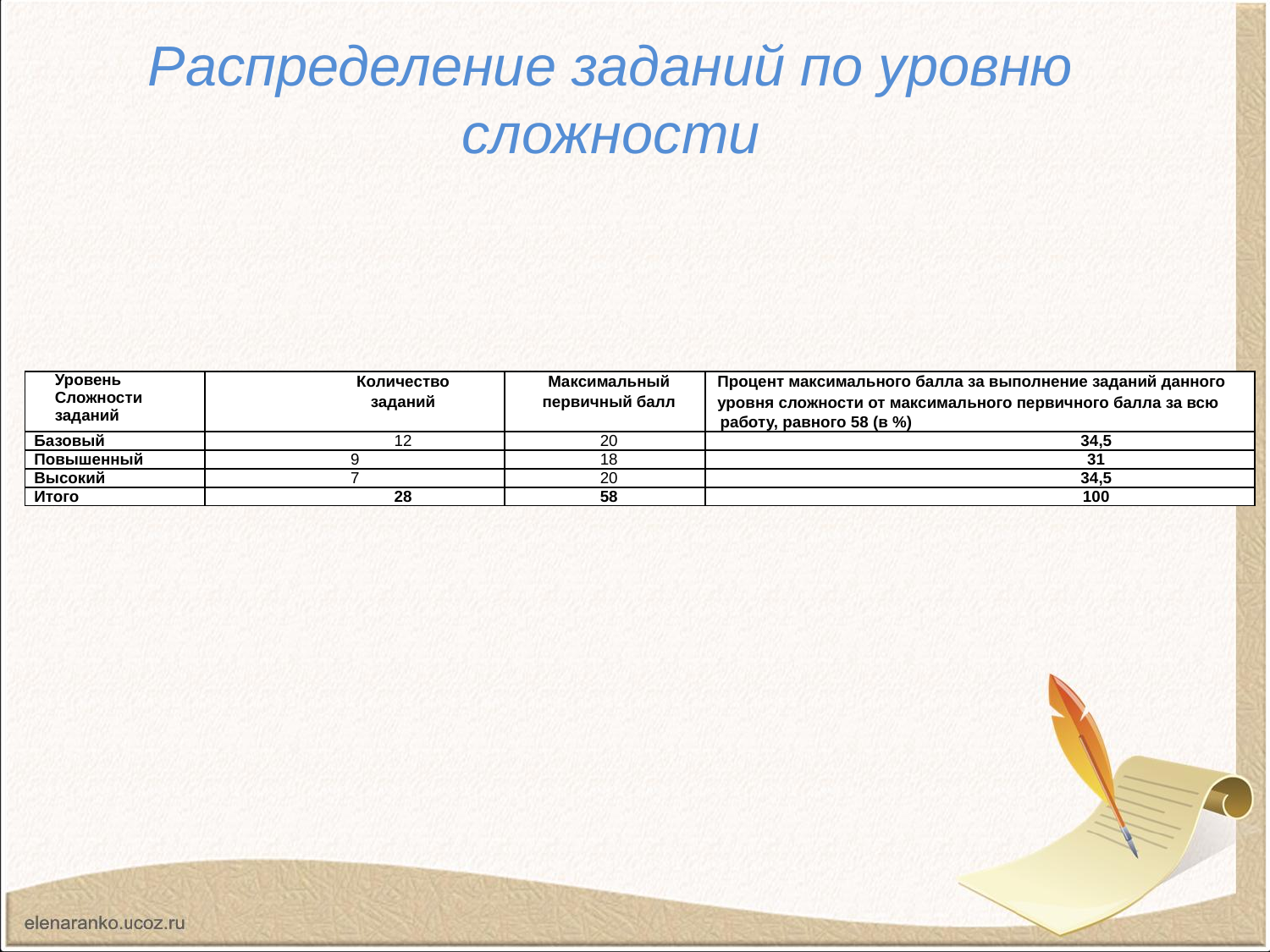

# Распределение заданий по уровню сложности
| Уровень Сложности заданий | Количество заданий | Максимальный первичный балл | Процент максимального балла за выполнение заданий данного уровня сложности от максимального первичного балла за всю работу, равного 58 (в %) |
| --- | --- | --- | --- |
| Базовый | 12 | 20 | 34,5 |
| Повышенный | 9 | 18 | 31 |
| Высокий | 7 | 20 | 34,5 |
| Итого | 28 | 58 | 100 |